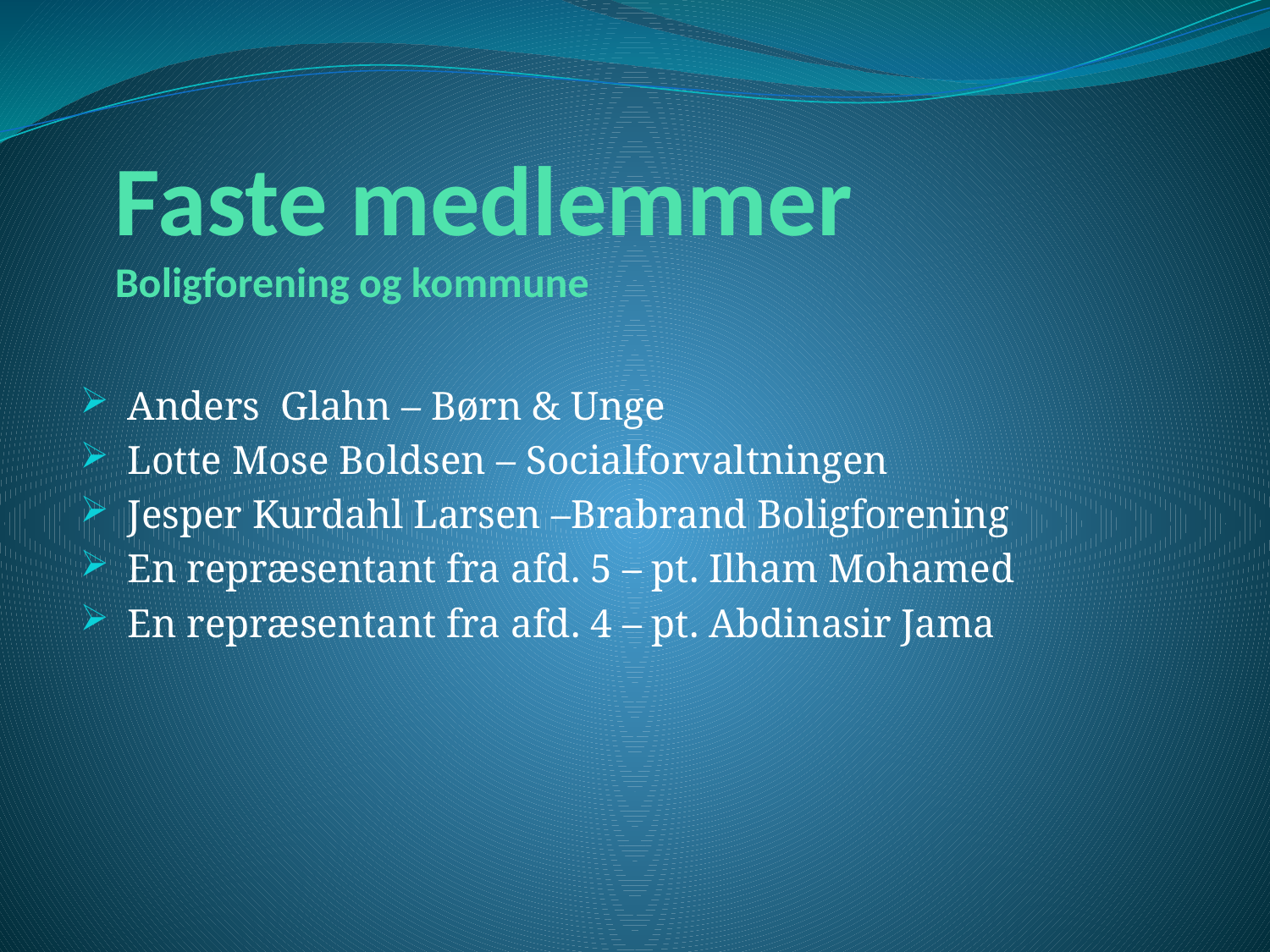

Faste medlemmer
Boligforening og kommune
Anders  Glahn – Børn & Unge
Lotte Mose Boldsen – Socialforvaltningen
Jesper Kurdahl Larsen –Brabrand Boligforening
En repræsentant fra afd. 5 – pt. Ilham Mohamed
En repræsentant fra afd. 4 – pt. Abdinasir Jama